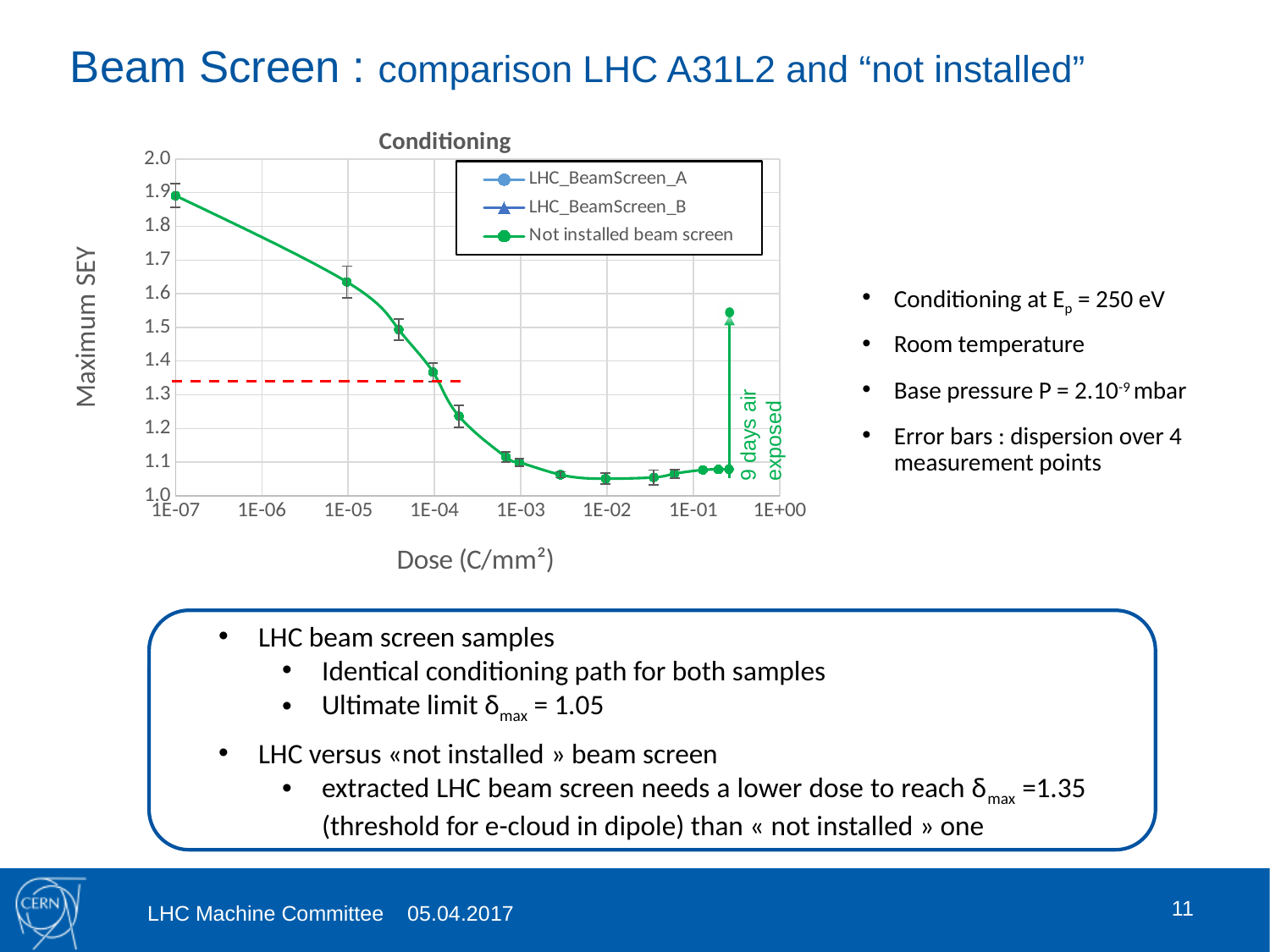

# Beam Screen : comparison LHC A31L2 and “not installed”

### Chart: Conditioning

| Category |  |  |  |
|---|---|---|---|
Conditioning at Ep = 250 eV
Room temperature
Base pressure P = 2.10-9 mbar
Error bars : dispersion over 4 measurement points

9 days air exposed

LHC beam screen samples
Identical conditioning path for both samples
Ultimate limit δmax = 1.05
LHC versus «not installed » beam screen
extracted LHC beam screen needs a lower dose to reach δmax =1.35 (threshold for e-cloud in dipole) than « not installed » one
11